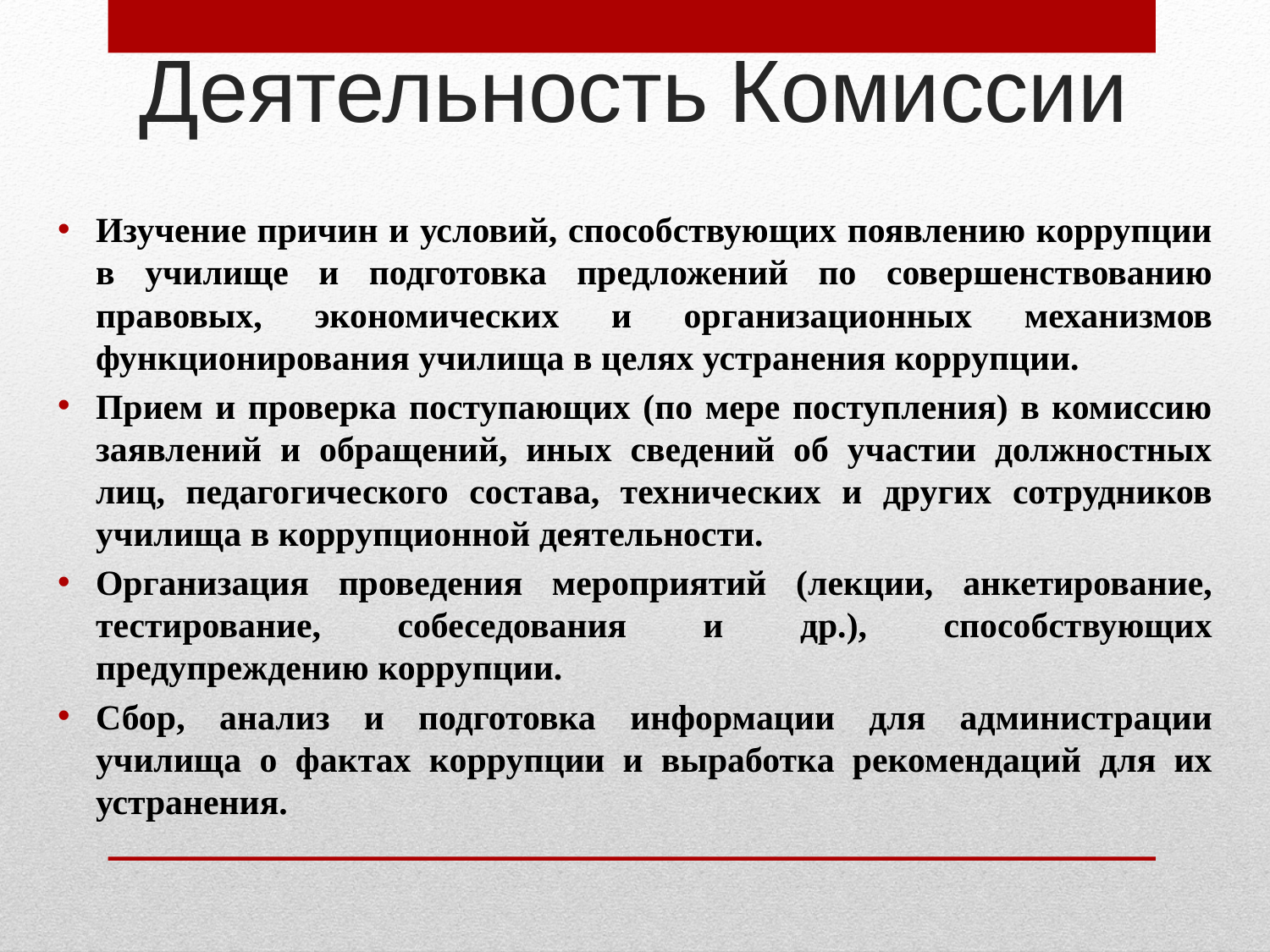

# Деятельность Комиссии
Изучение причин и условий, способствующих появлению коррупции в училище и подготовка предложений по совершенствованию правовых, экономических и организационных механизмов функционирования училища в целях устранения коррупции.
Прием и проверка поступающих (по мере поступления) в комиссию заявлений и обращений, иных сведений об участии должностных лиц, педагогического состава, технических и других сотрудников училища в коррупционной деятельности.
Организация проведения мероприятий (лекции, анкетирование, тестирование, собеседования и др.), способствующих предупреждению коррупции.
Сбор, анализ и подготовка информации для администрации училища о фактах коррупции и выработка рекомендаций для их устранения.